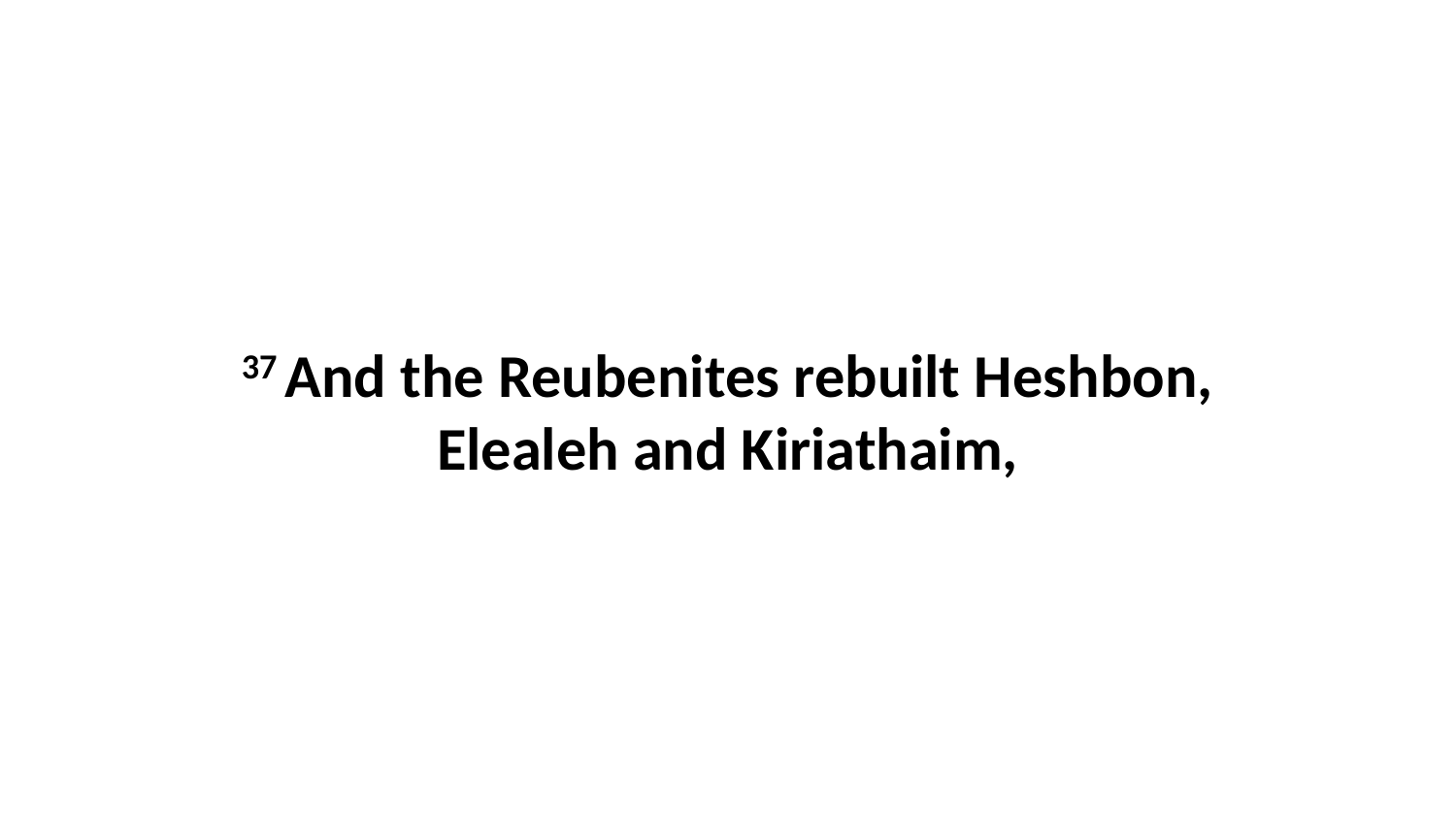

37 And the Reubenites rebuilt Heshbon, Elealeh and Kiriathaim,